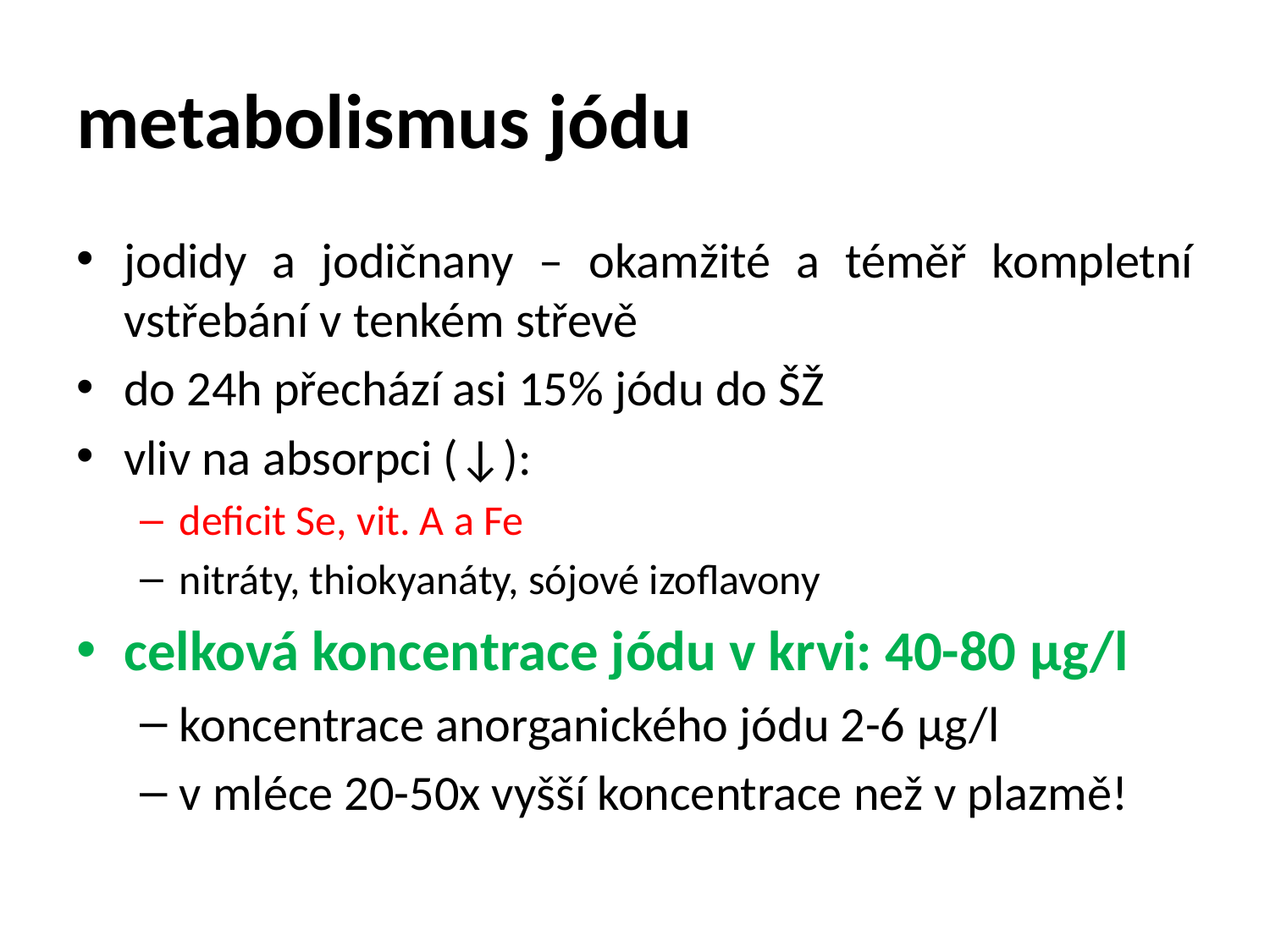

# metabolismus jódu
jodidy a jodičnany – okamžité a téměř kompletní vstřebání v tenkém střevě
do 24h přechází asi 15% jódu do ŠŽ
vliv na absorpci (↓):
deficit Se, vit. A a Fe
nitráty, thiokyanáty, sójové izoflavony
celková koncentrace jódu v krvi: 40-80 μg/l
koncentrace anorganického jódu 2-6 μg/l
v mléce 20-50x vyšší koncentrace než v plazmě!